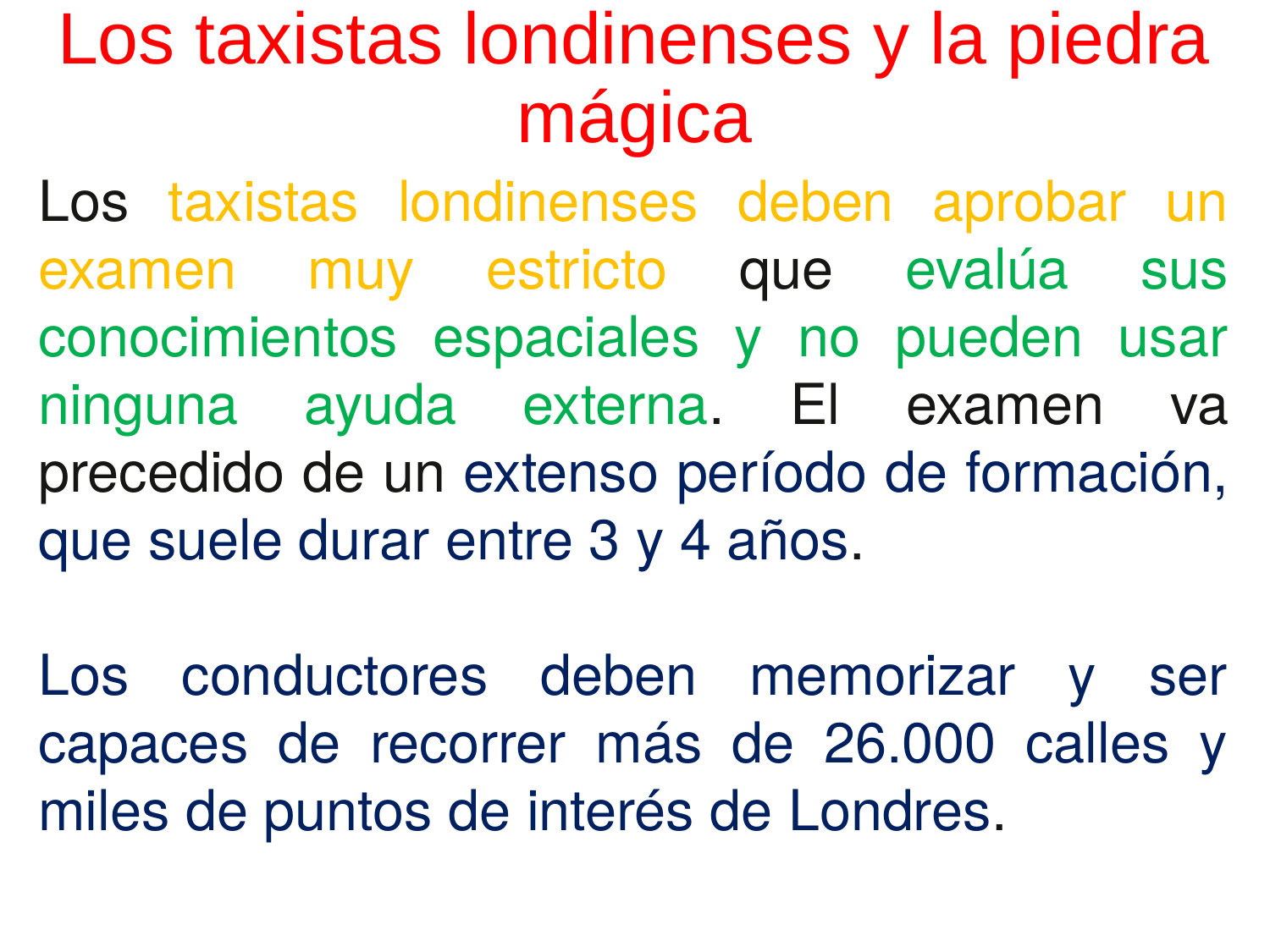

# Los taxistas londinenses y la piedra mágica
Los taxistas londinenses deben aprobar un examen muy estricto que evalúa sus conocimientos espaciales y no pueden usar ninguna ayuda externa. El examen va precedido de un extenso período de formación, que suele durar entre 3 y 4 años.

Los conductores deben memorizar y ser capaces de recorrer más de 26.000 calles y miles de puntos de interés de Londres.